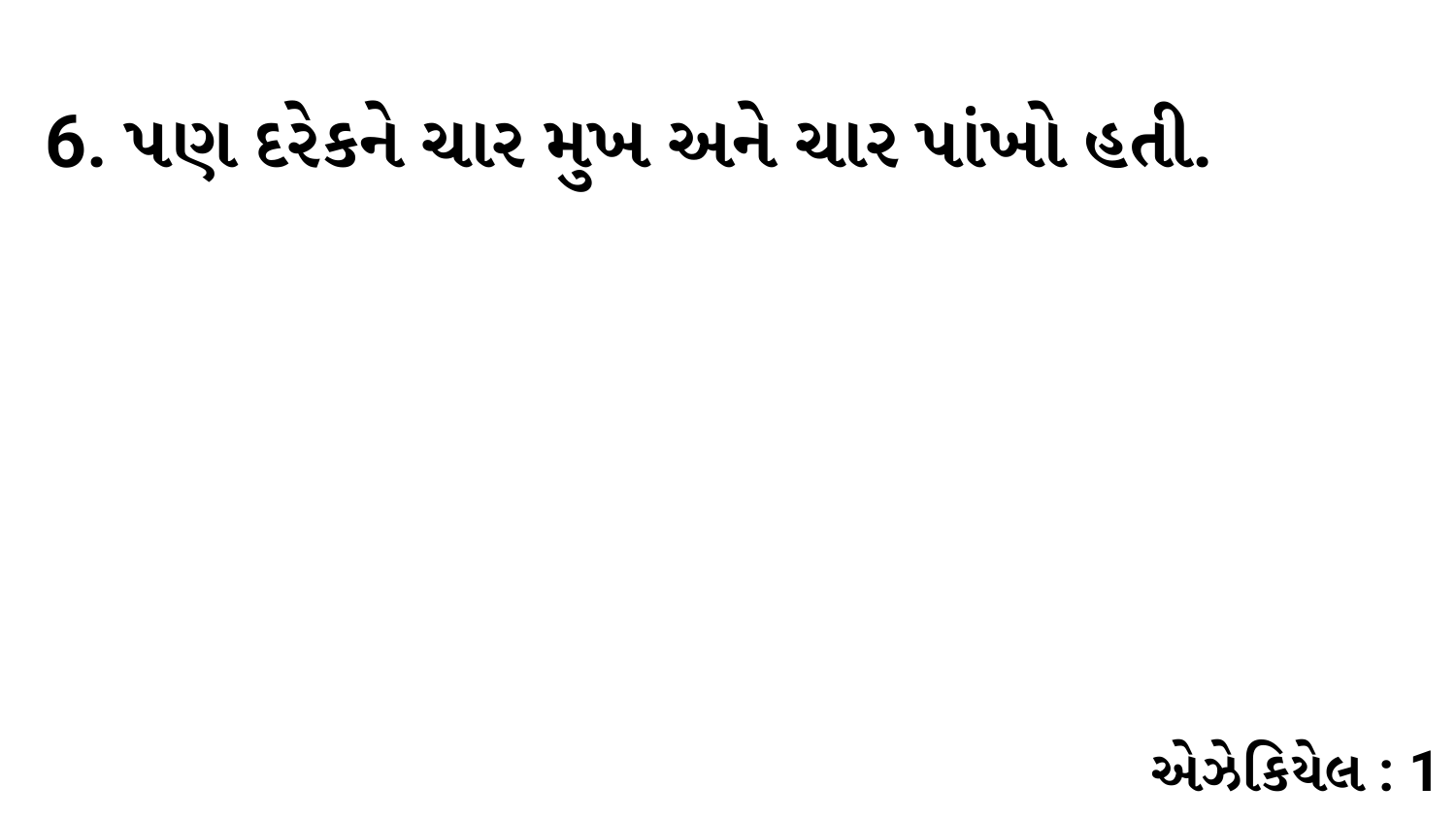

6. પણ દરેકને ચાર મુખ અને ચાર પાંખો હતી.
એઝેકિયેલ : 1